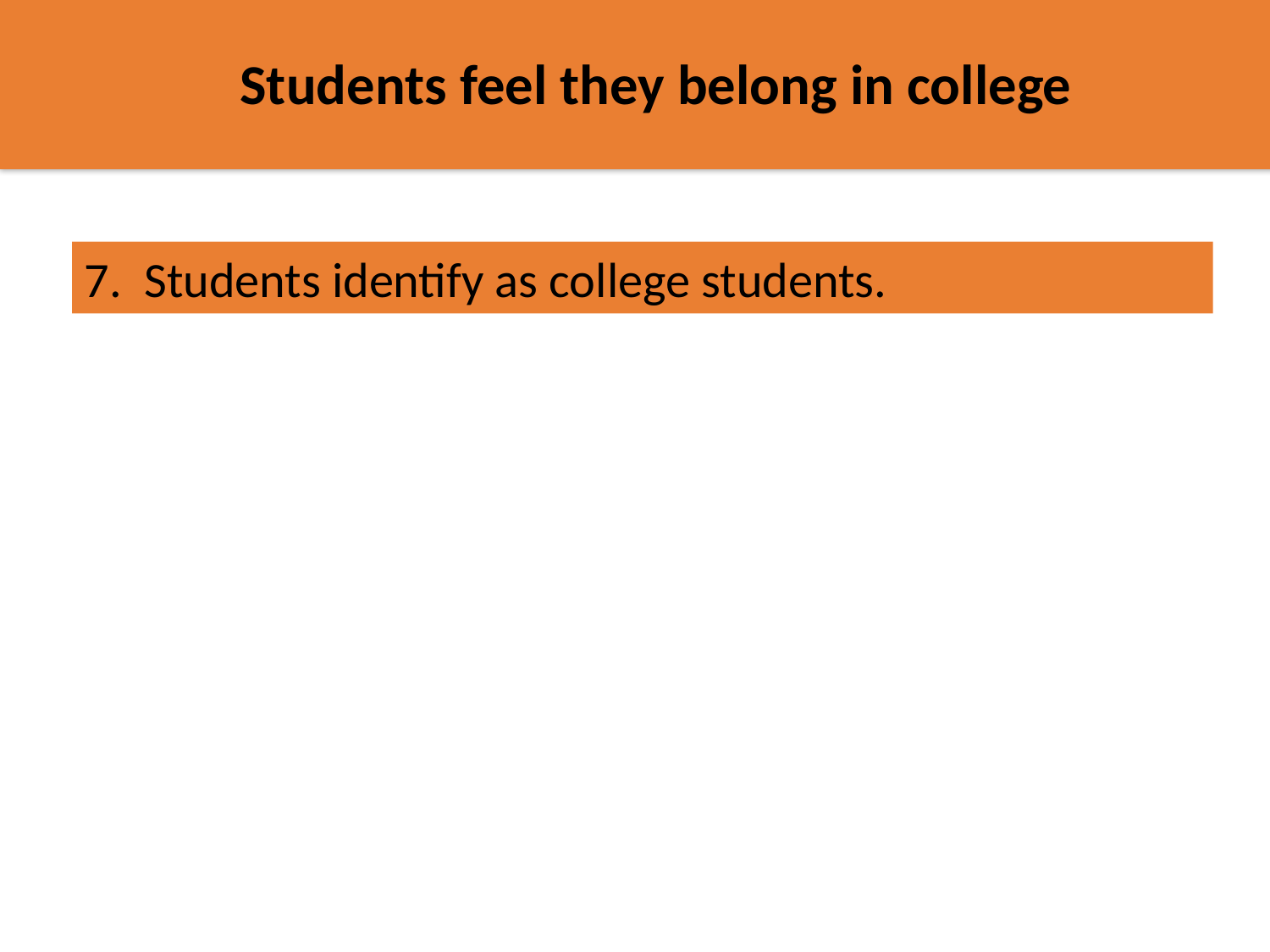

Students feel they belong in college
7.  Students identify as college students.